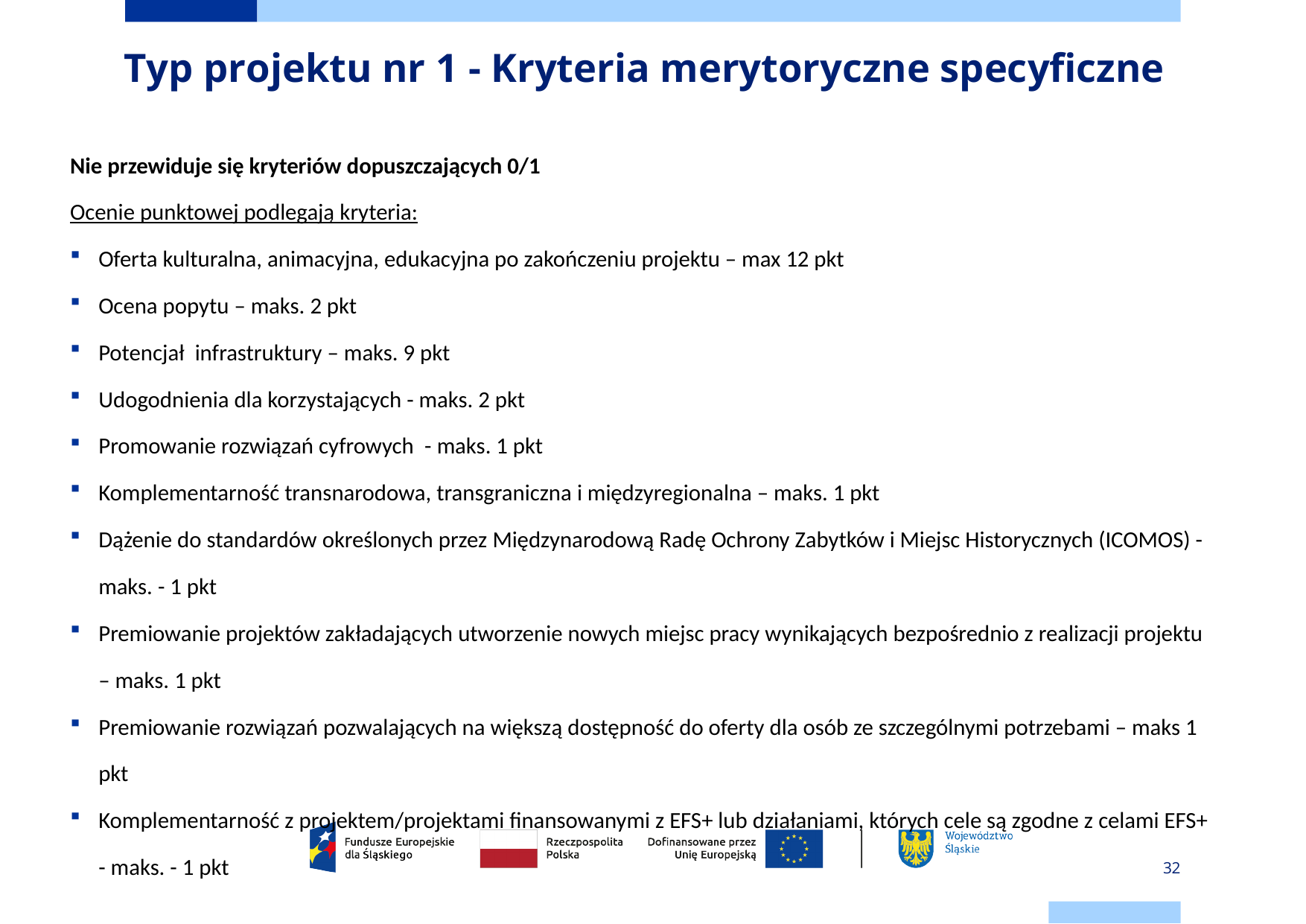

# Typ projektu nr 1 - Kryteria merytoryczne specyficzne
Nie przewiduje się kryteriów dopuszczających 0/1
Ocenie punktowej podlegają kryteria:
Oferta kulturalna, animacyjna, edukacyjna po zakończeniu projektu – max 12 pkt
Ocena popytu – maks. 2 pkt
Potencjał  infrastruktury – maks. 9 pkt
Udogodnienia dla korzystających - maks. 2 pkt
Promowanie rozwiązań cyfrowych  - maks. 1 pkt
Komplementarność transnarodowa, transgraniczna i międzyregionalna – maks. 1 pkt
Dążenie do standardów określonych przez Międzynarodową Radę Ochrony Zabytków i Miejsc Historycznych (ICOMOS) - maks. - 1 pkt
Premiowanie projektów zakładających utworzenie nowych miejsc pracy wynikających bezpośrednio z realizacji projektu – maks. 1 pkt
Premiowanie rozwiązań pozwalających na większą dostępność do oferty dla osób ze szczególnymi potrzebami – maks 1 pkt
Komplementarność z projektem/projektami finansowanymi z EFS+ lub działaniami, których cele są zgodne z celami EFS+ - maks. - 1 pkt

32